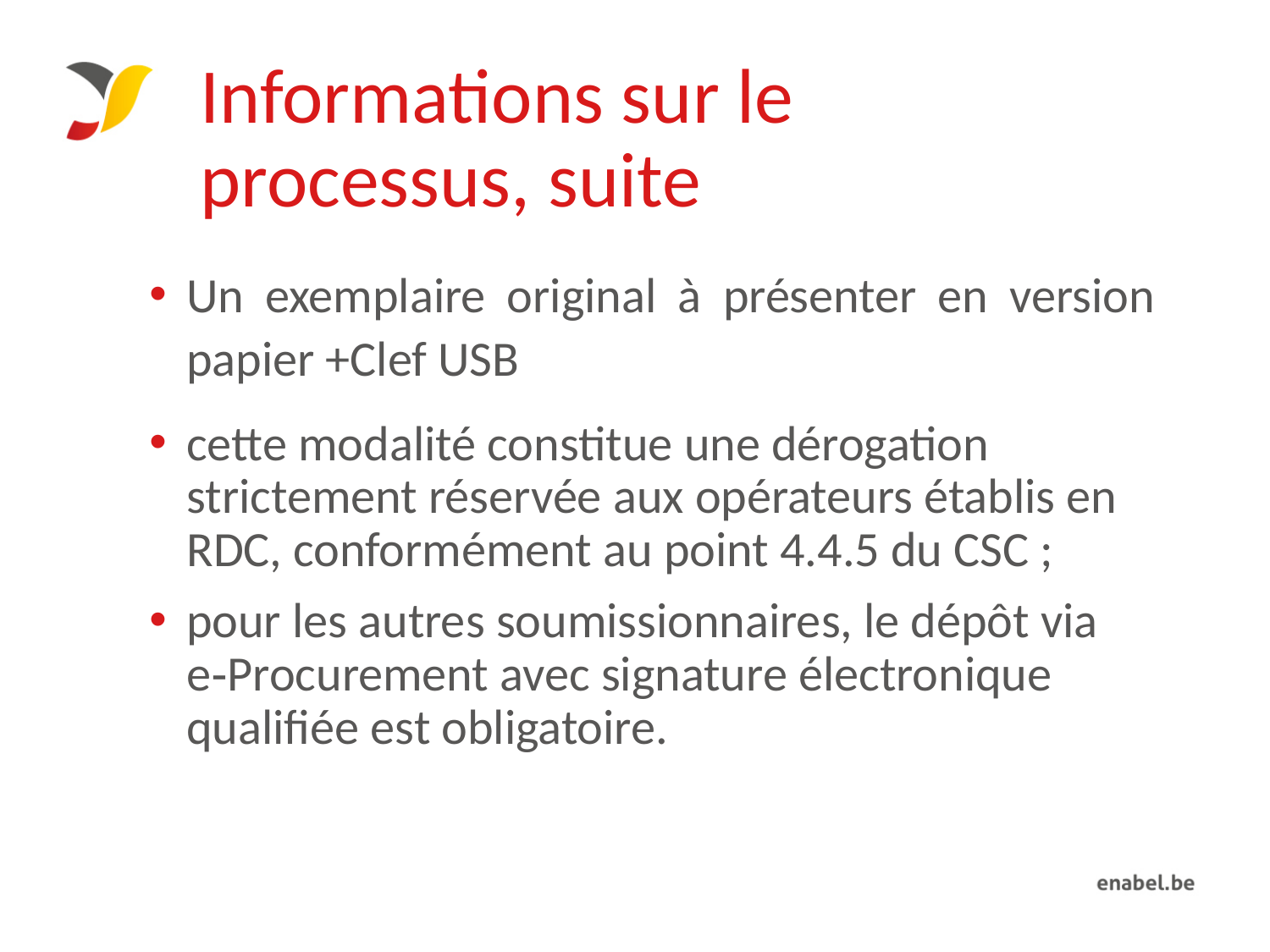

# Informations sur le processus, suite
Un exemplaire original à présenter en version papier +Clef USB
cette modalité constitue une dérogation strictement réservée aux opérateurs établis en RDC, conformément au point 4.4.5 du CSC ;
pour les autres soumissionnaires, le dépôt via e‑Procurement avec signature électronique qualifiée est obligatoire.